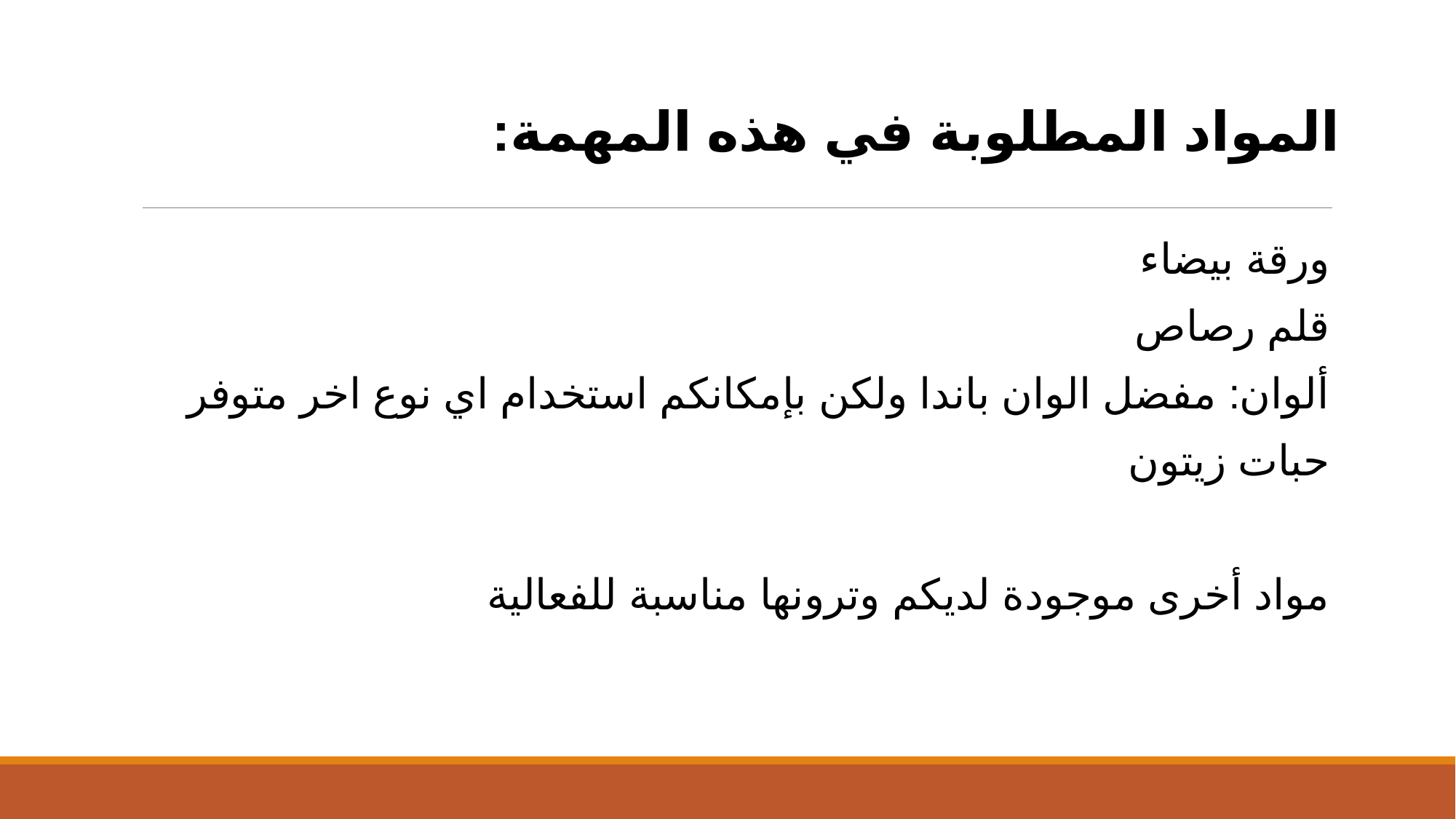

المواد المطلوبة في هذه المهمة:

ورقة بيضاء
قلم رصاص
ألوان: مفضل الوان باندا ولكن بإمكانكم استخدام اي نوع اخر متوفر
حبات زيتون

مواد أخرى موجودة لديكم وترونها مناسبة للفعالية